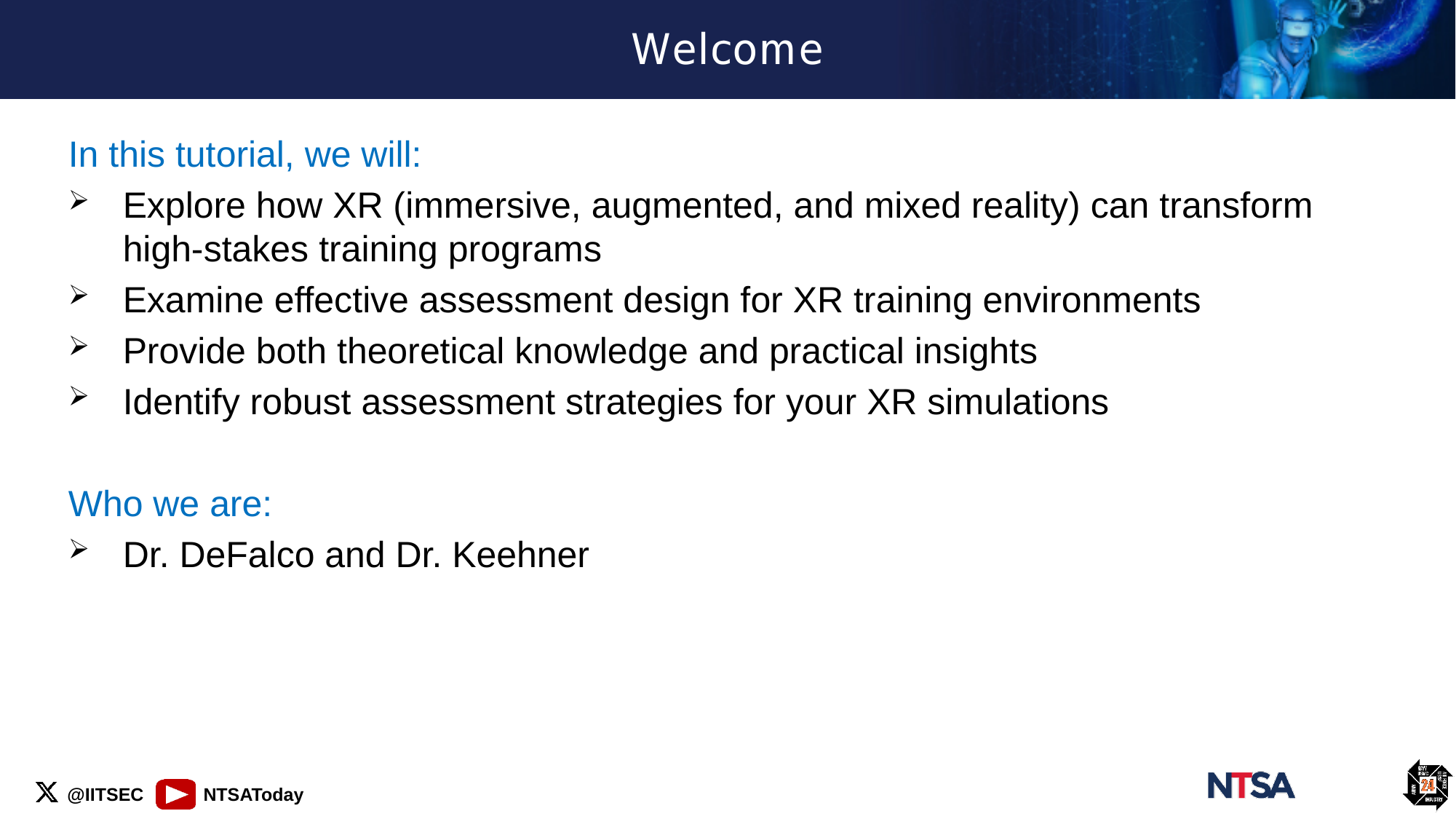

# Welcome
In this tutorial, we will:
Explore how XR (immersive, augmented, and mixed reality) can transform high-stakes training programs
Examine effective assessment design for XR training environments
Provide both theoretical knowledge and practical insights
Identify robust assessment strategies for your XR simulations

Who we are:
Dr. DeFalco and Dr. Keehner